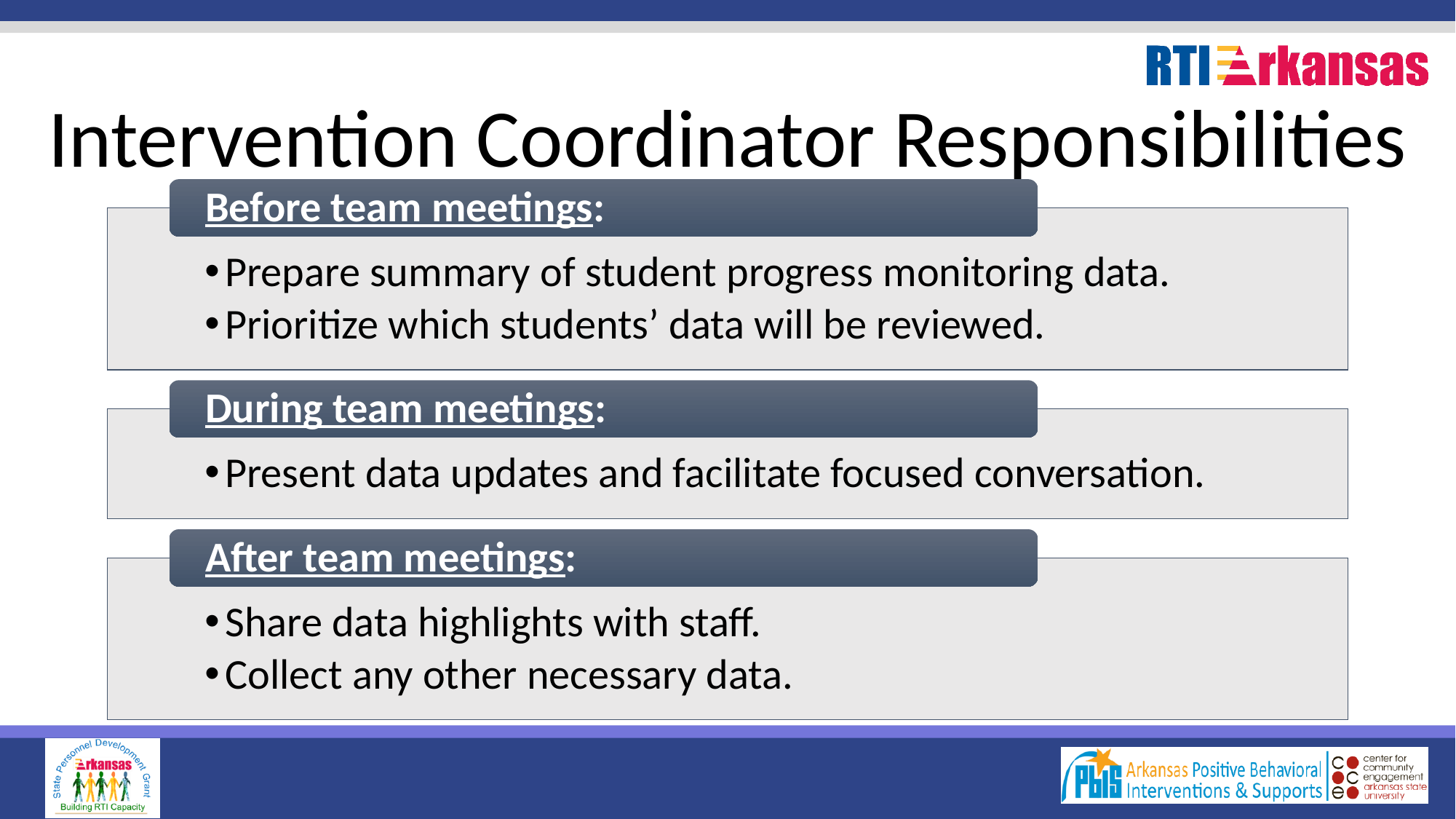

# Intervention Coordinator Responsibilities

Before team meetings:

Prepare summary of student progress monitoring data.
Prioritize which students’ data will be reviewed.

During team meetings:

Present data updates and facilitate focused conversation.

After team meetings:

Share data highlights with staff.
Collect any other necessary data.